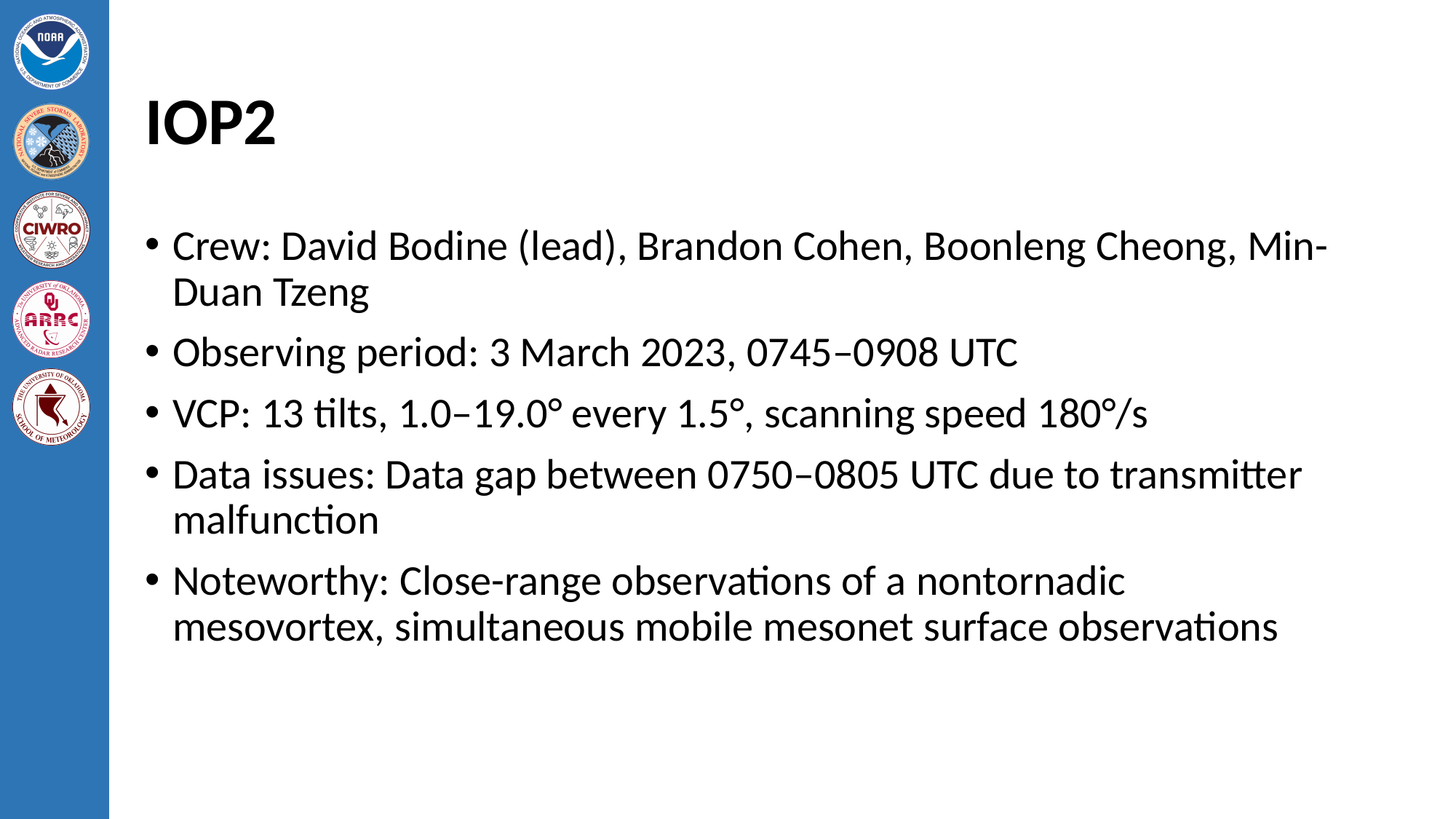

# IOP2
Crew: David Bodine (lead), Brandon Cohen, Boonleng Cheong, Min-Duan Tzeng
Observing period: 3 March 2023, 0745–0908 UTC
VCP: 13 tilts, 1.0–19.0° every 1.5°, scanning speed 180°/s
Data issues: Data gap between 0750–0805 UTC due to transmitter malfunction
Noteworthy: Close-range observations of a nontornadic mesovortex, simultaneous mobile mesonet surface observations